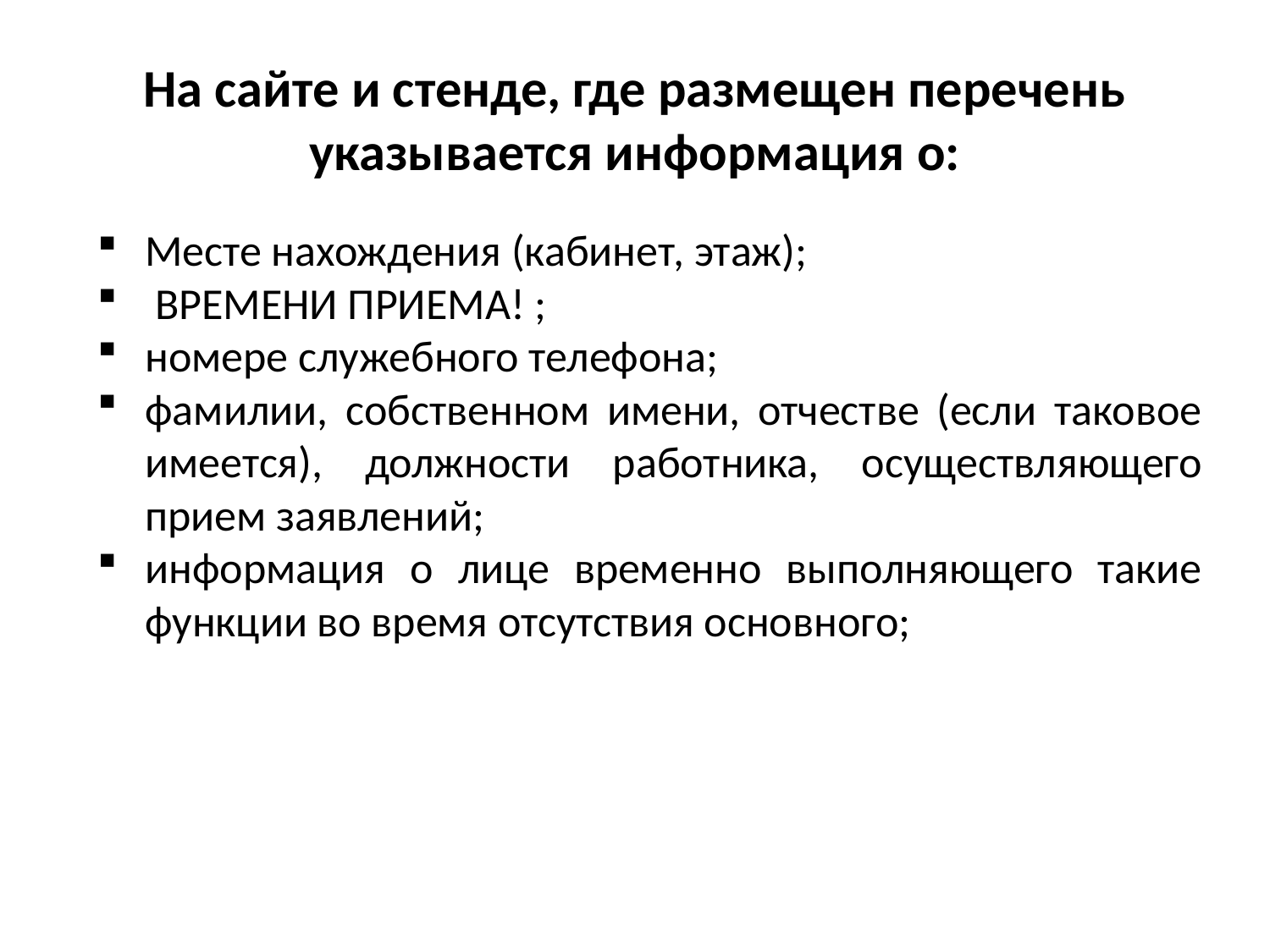

# На сайте и стенде, где размещен перечень указывается информация о:
Месте нахождения (кабинет, этаж);
 ВРЕМЕНИ ПРИЕМА! ;
номере служебного телефона;
фамилии, собственном имени, отчестве (если таковое имеется), должности работника, осуществляющего прием заявлений;
информация о лице временно выполняющего такие функции во время отсутствия основного;